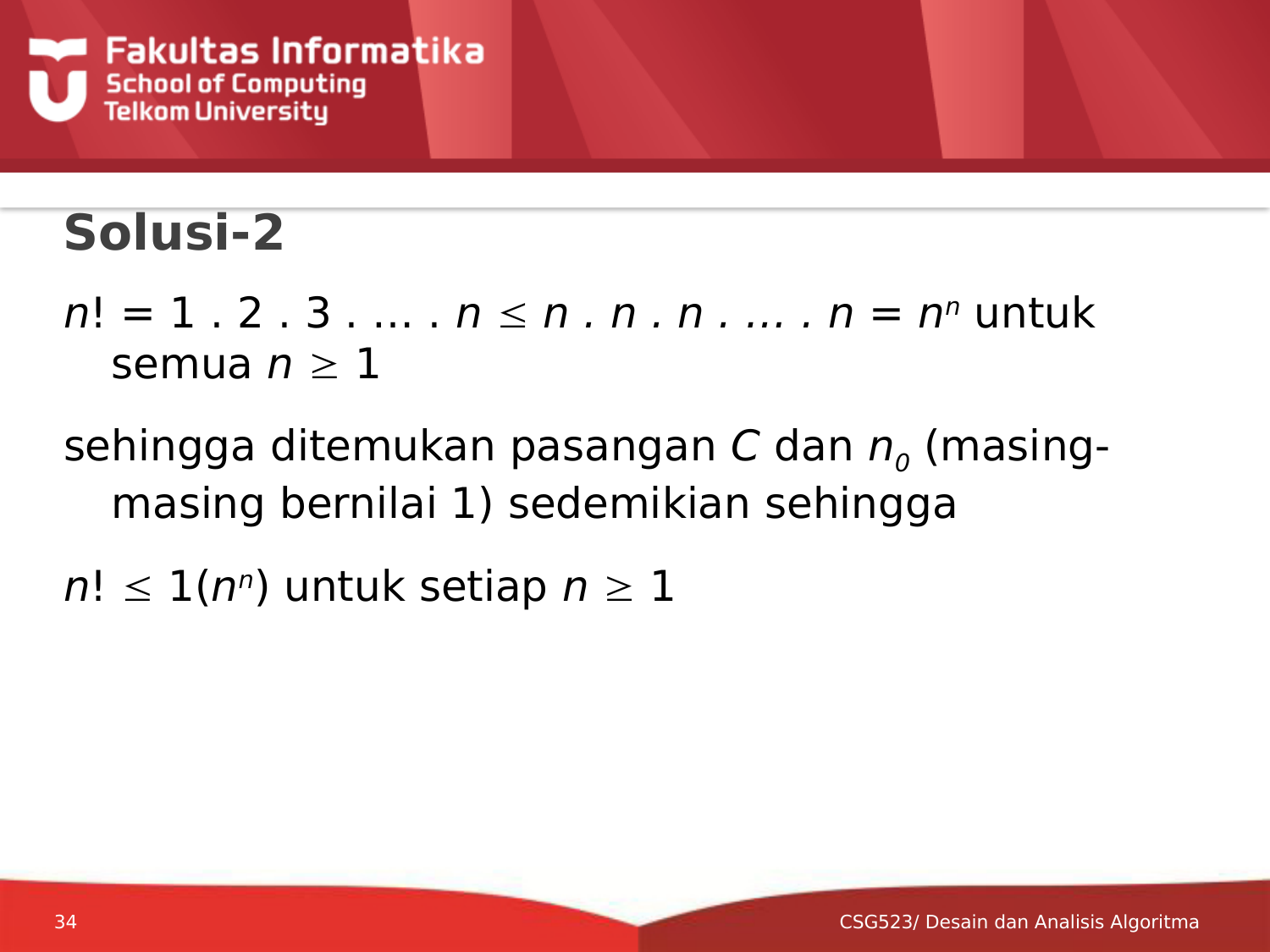

# Solusi-2
n! = 1 . 2 . 3 . … . n ≤ n . n . n . … . n = nn untuk semua n ≥ 1
sehingga ditemukan pasangan C dan n0 (masing-masing bernilai 1) sedemikian sehingga
n! ≤ 1(nn) untuk setiap n ≥ 1
CSG523/ Desain dan Analisis Algoritma
34